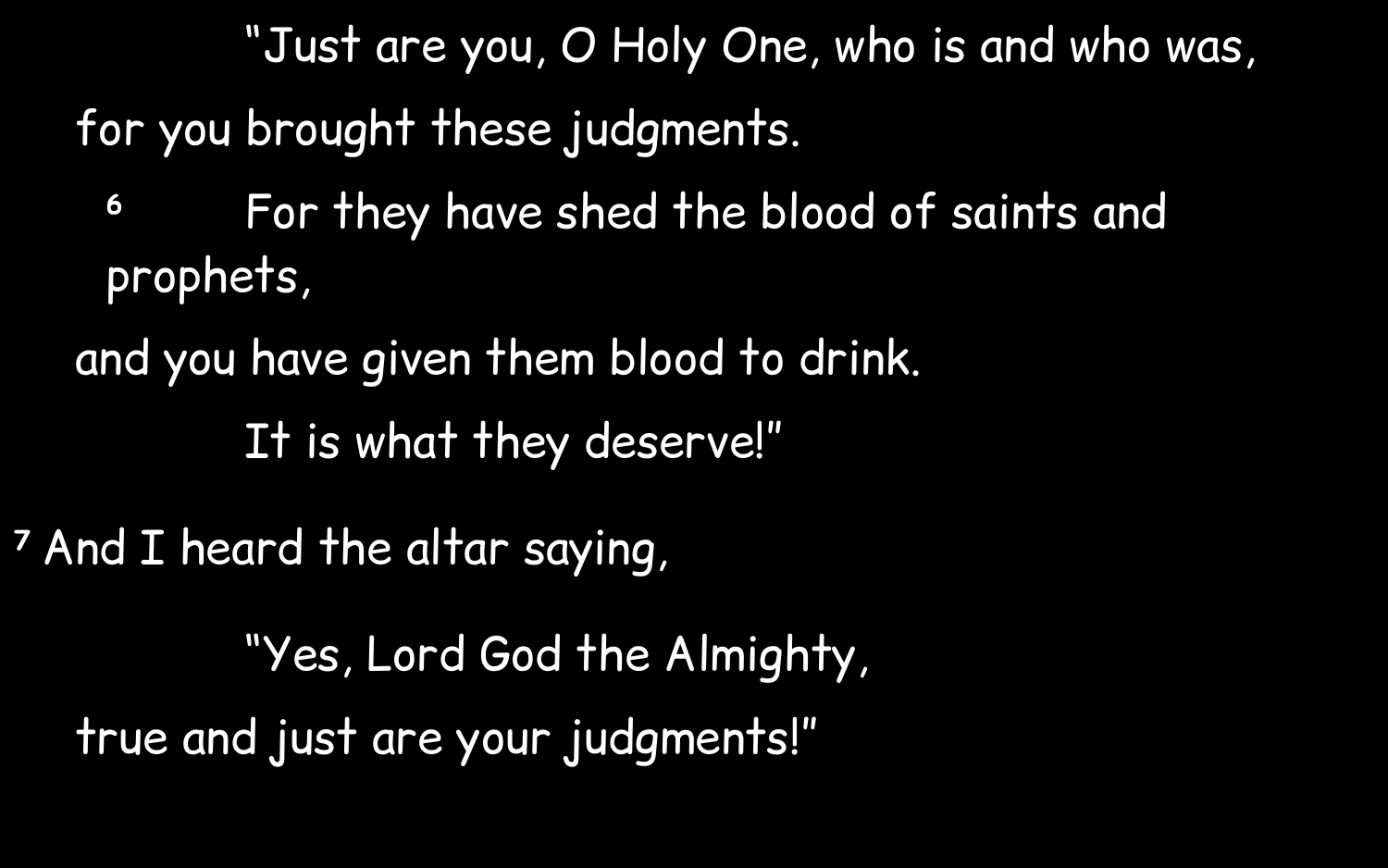

“Just are you, O Holy One, who is and who was,
for you brought these judgments.
	6 	For they have shed the blood of saints and prophets,
and you have given them blood to drink.
		It is what they deserve!”
7 And I heard the altar saying,
		“Yes, Lord God the Almighty,
true and just are your judgments!”